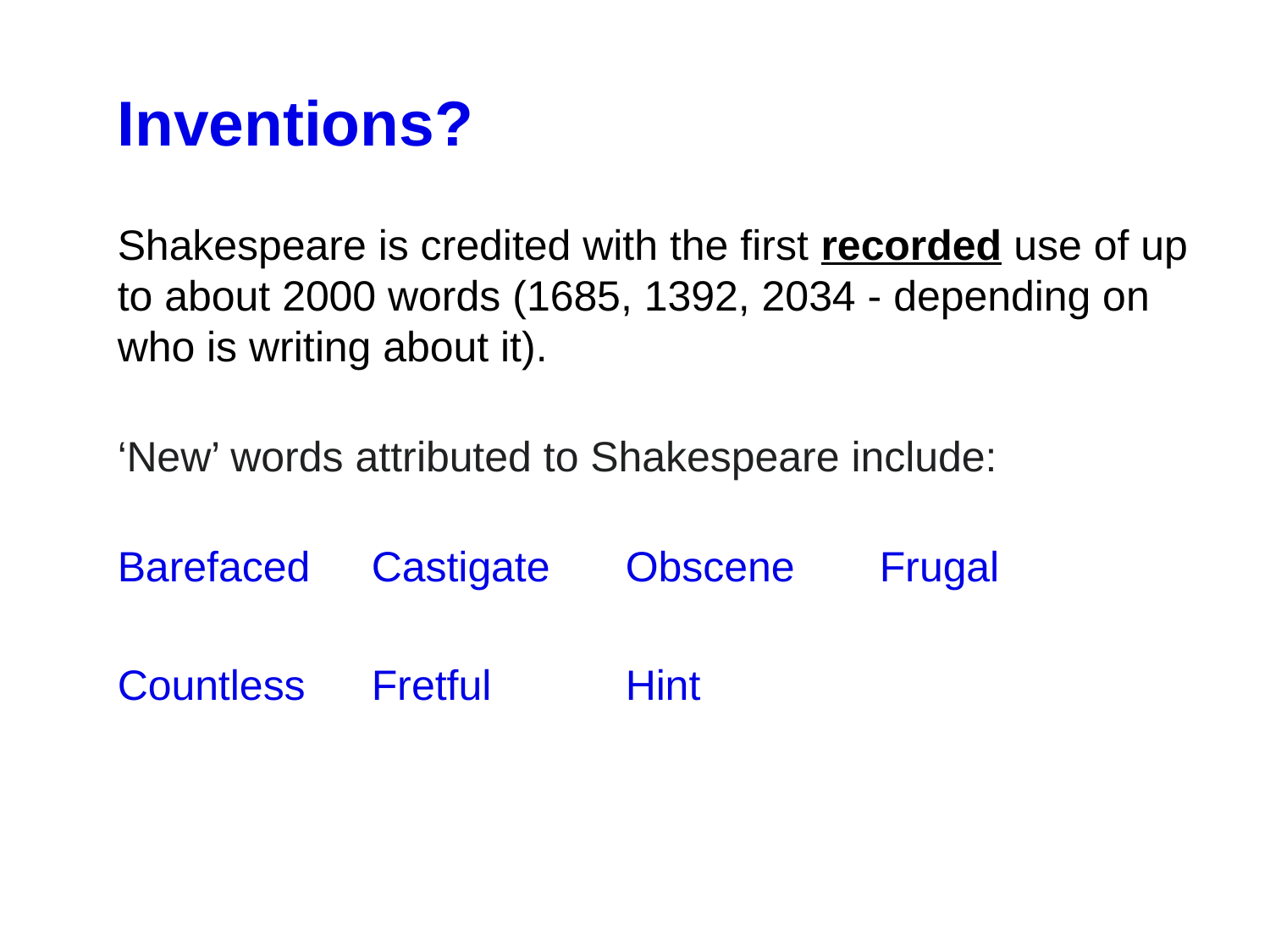

Inventions?

Shakespeare is credited with the first recorded use of up to about 2000 words (1685, 1392, 2034 - depending on who is writing about it).

‘New’ words attributed to Shakespeare include:

Barefaced	Castigate	Obscene	Frugal

Countless	Fretful		Hint